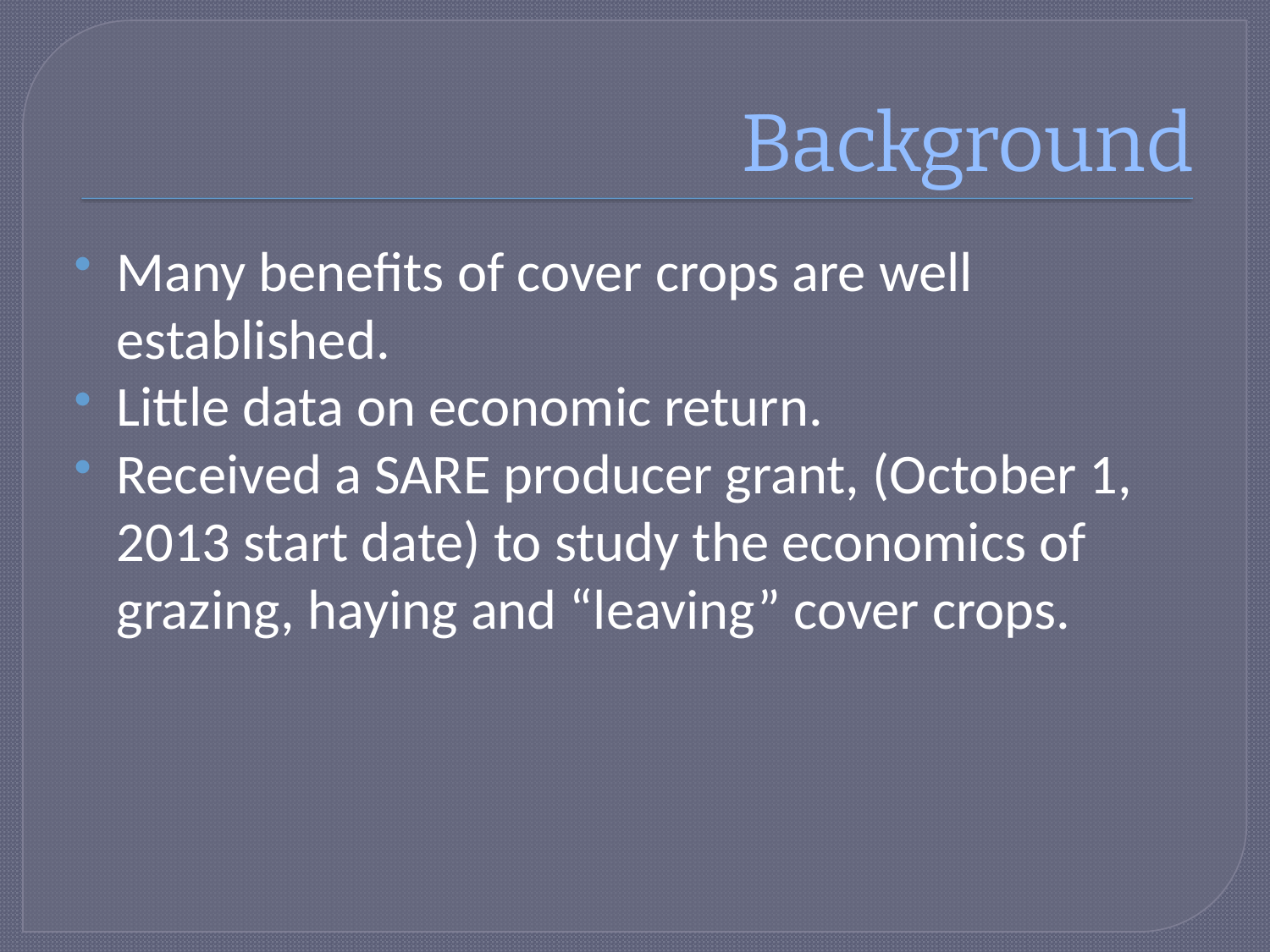

# Background
Many benefits of cover crops are well established.
Little data on economic return.
Received a SARE producer grant, (October 1, 2013 start date) to study the economics of grazing, haying and “leaving” cover crops.